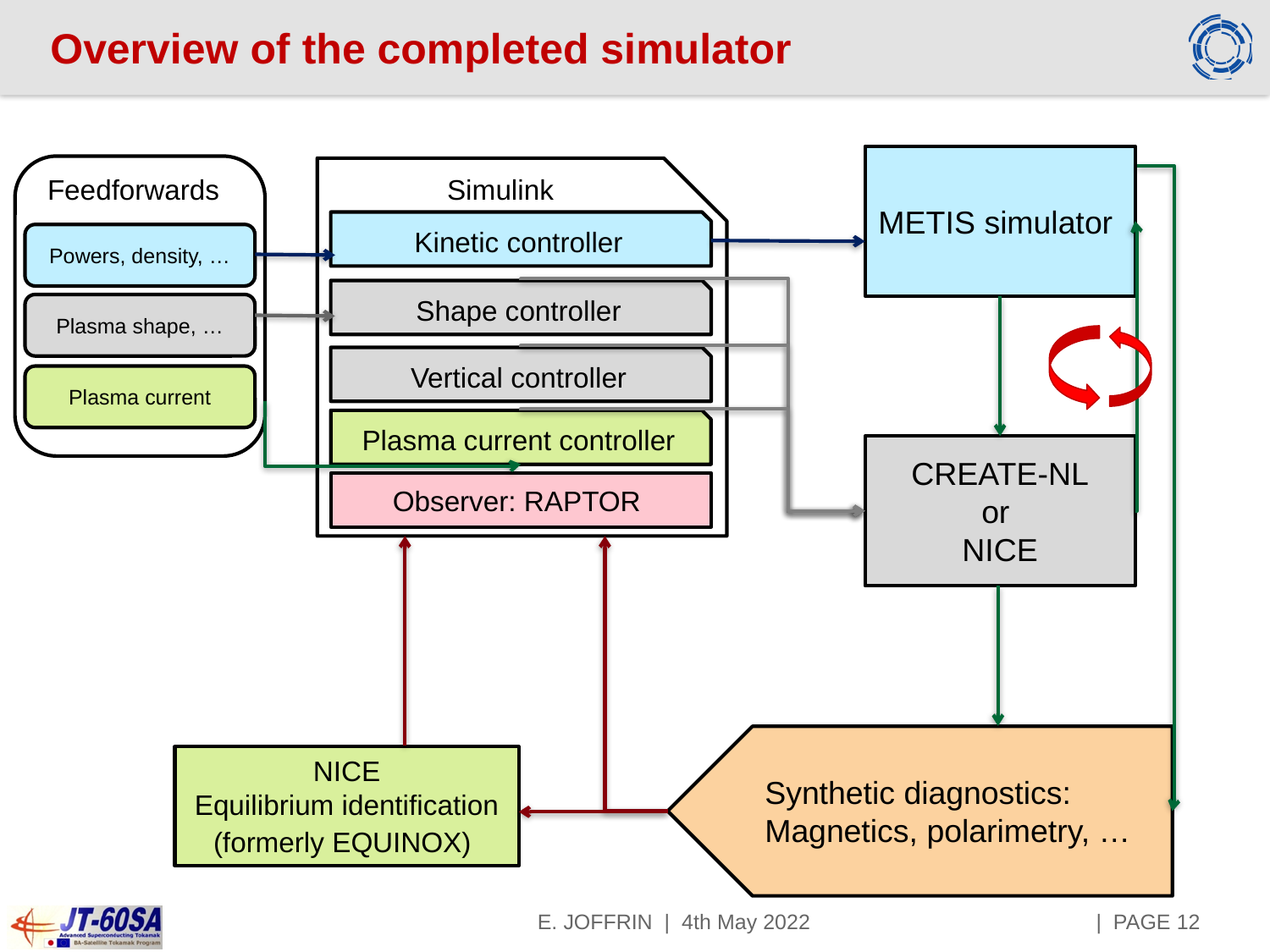

# Overview of the completed simulator
METIS simulator

Feedforwards
Powers, density, …
Plasma shape, …
Plasma current

Simulink
Kinetic controller
Shape controller
Vertical controller
Plasma current controller
Observer: RAPTOR

CREATE-NL
or
NICE

NICE
Equilibrium identification
(formerly EQUINOX)
Synthetic diagnostics:
Magnetics, polarimetry, …